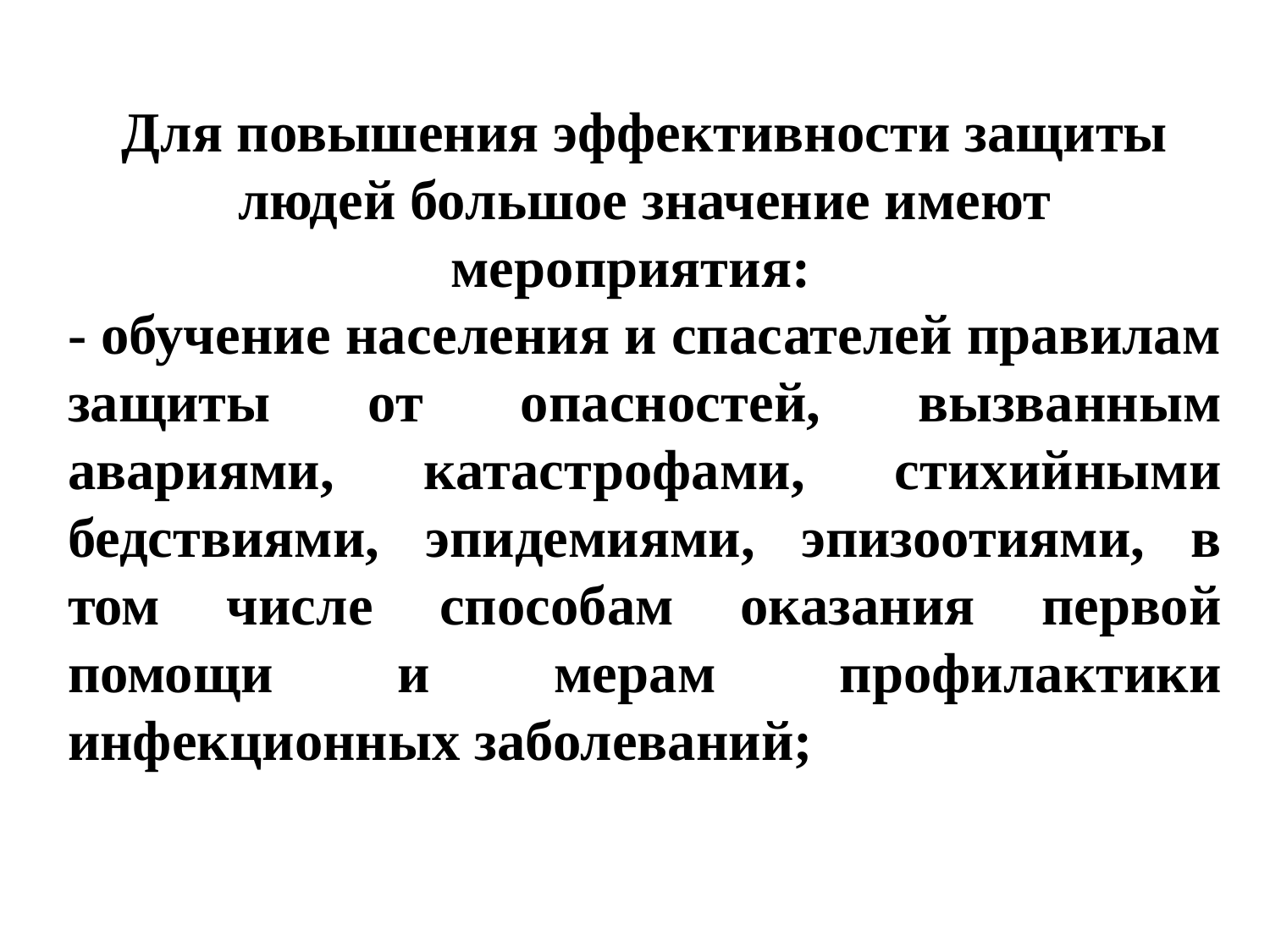

Для повышения эффективности защиты людей большое значение имеют мероприятия:
- обучение населения и спасателей правилам защиты от опасностей, вызванным авариями, катастрофами, стихийными бедствиями, эпидемиями, эпизоотиями, в том числе способам оказания первой помощи и мерам профилактики инфекционных заболеваний;